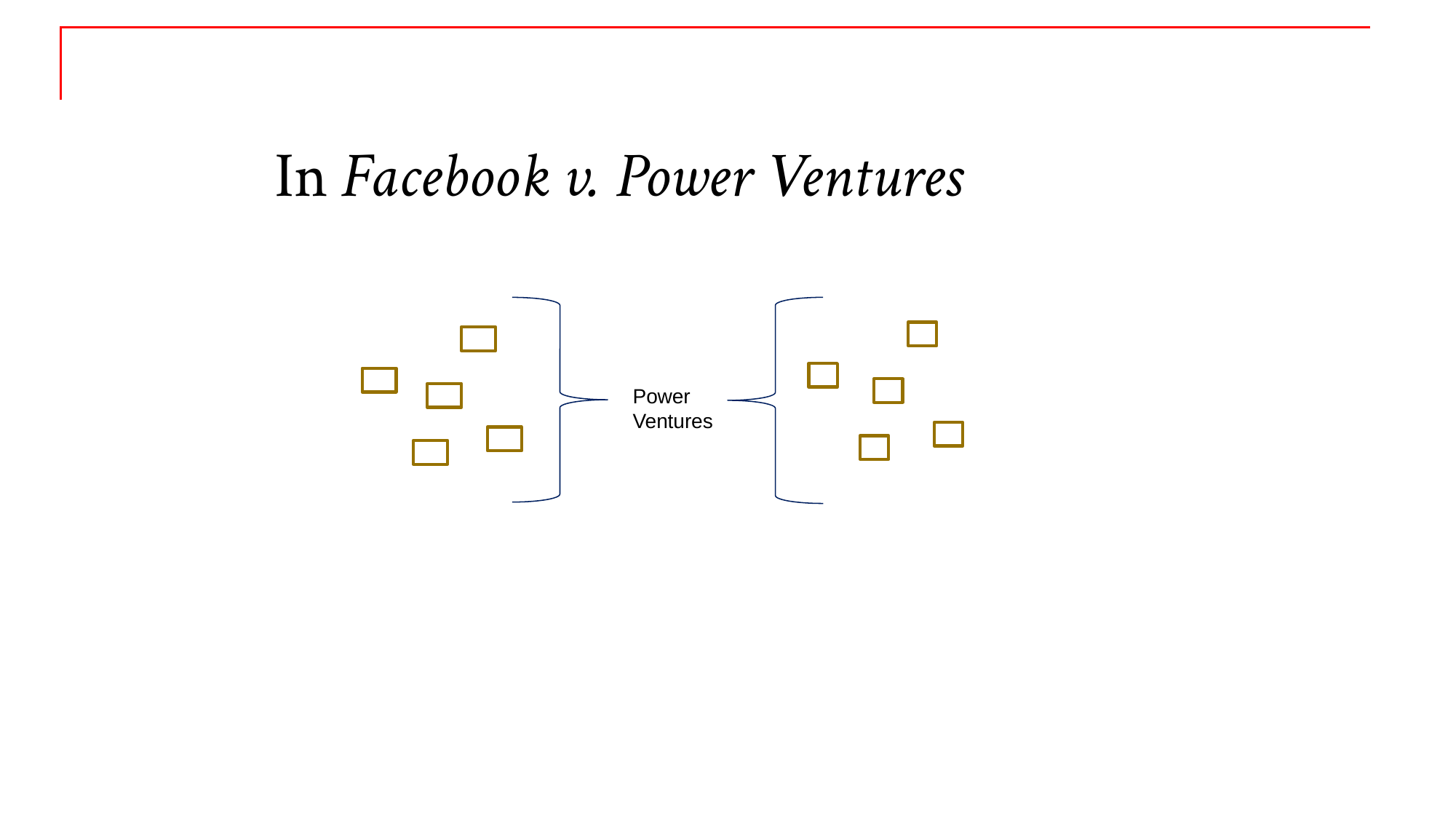

# In Facebook v. Power Ventures

Power Ventures